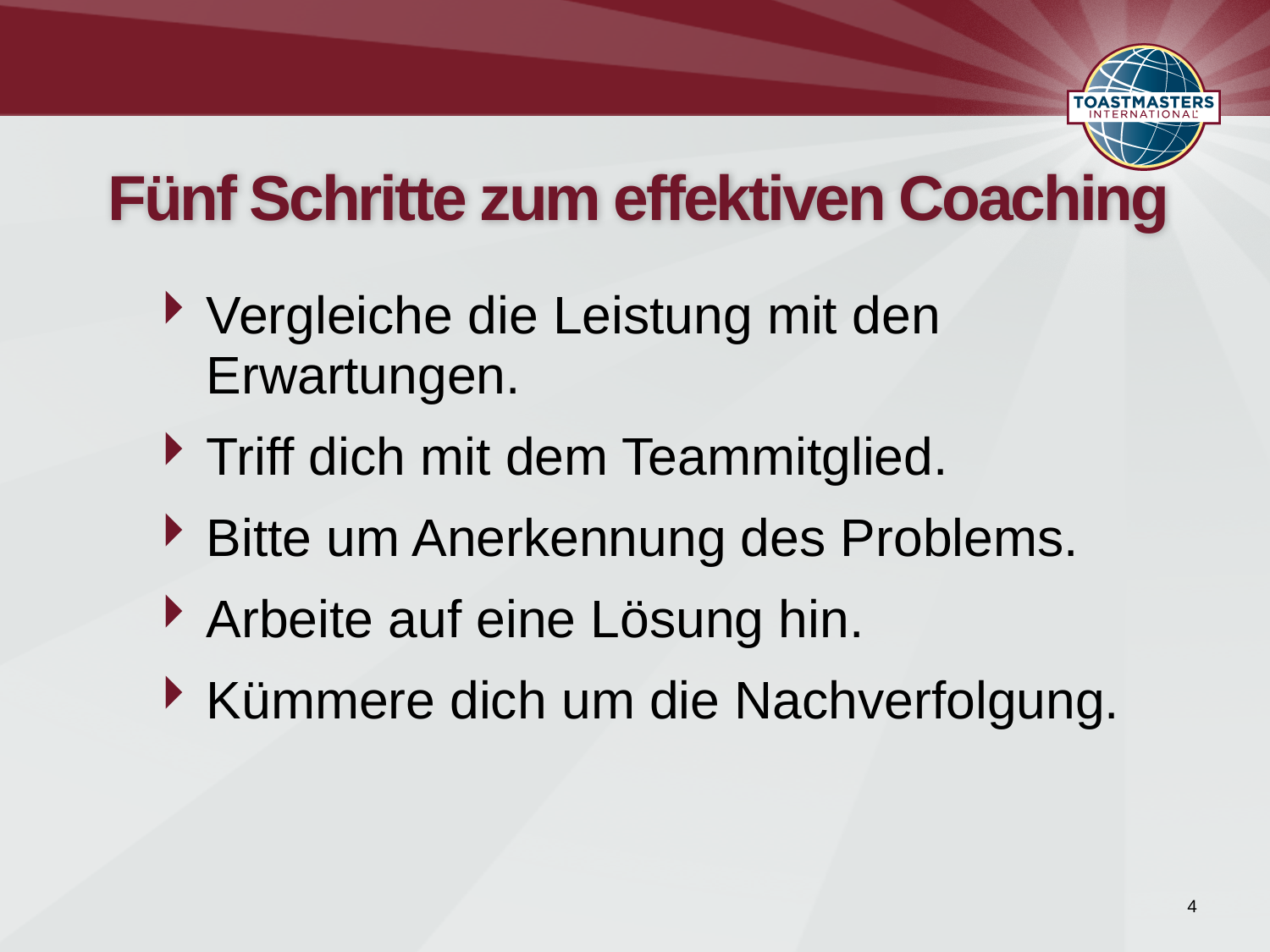

# Fünf Schritte zum effektiven Coaching
Vergleiche die Leistung mit den Erwartungen.
Triff dich mit dem Teammitglied.
Bitte um Anerkennung des Problems.
Arbeite auf eine Lösung hin.
Kümmere dich um die Nachverfolgung.
4